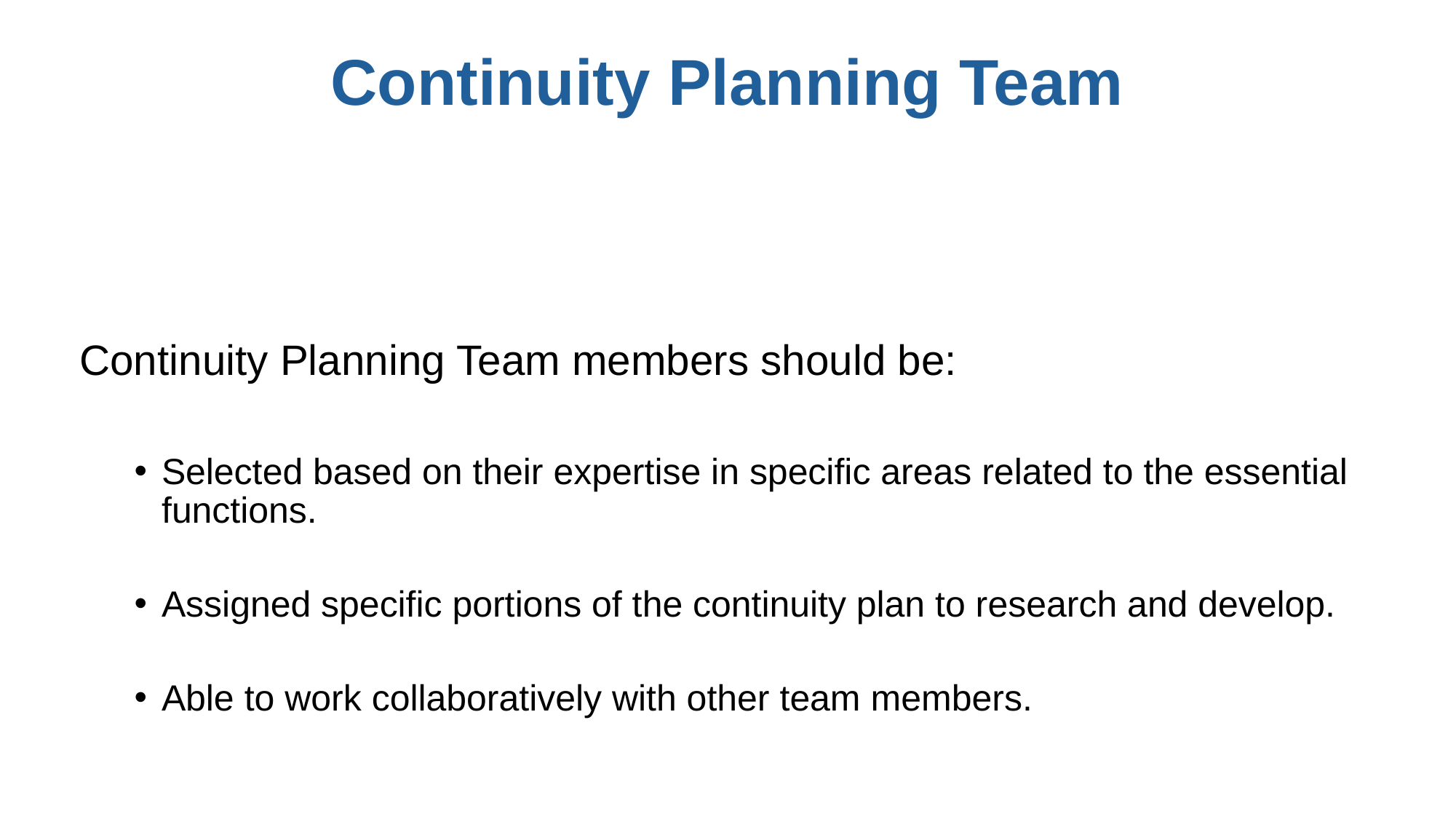

# Continuity Planning Team
Continuity Planning Team members should be:

Selected based on their expertise in specific areas related to the essential functions.

Assigned specific portions of the continuity plan to research and develop.

Able to work collaboratively with other team members.